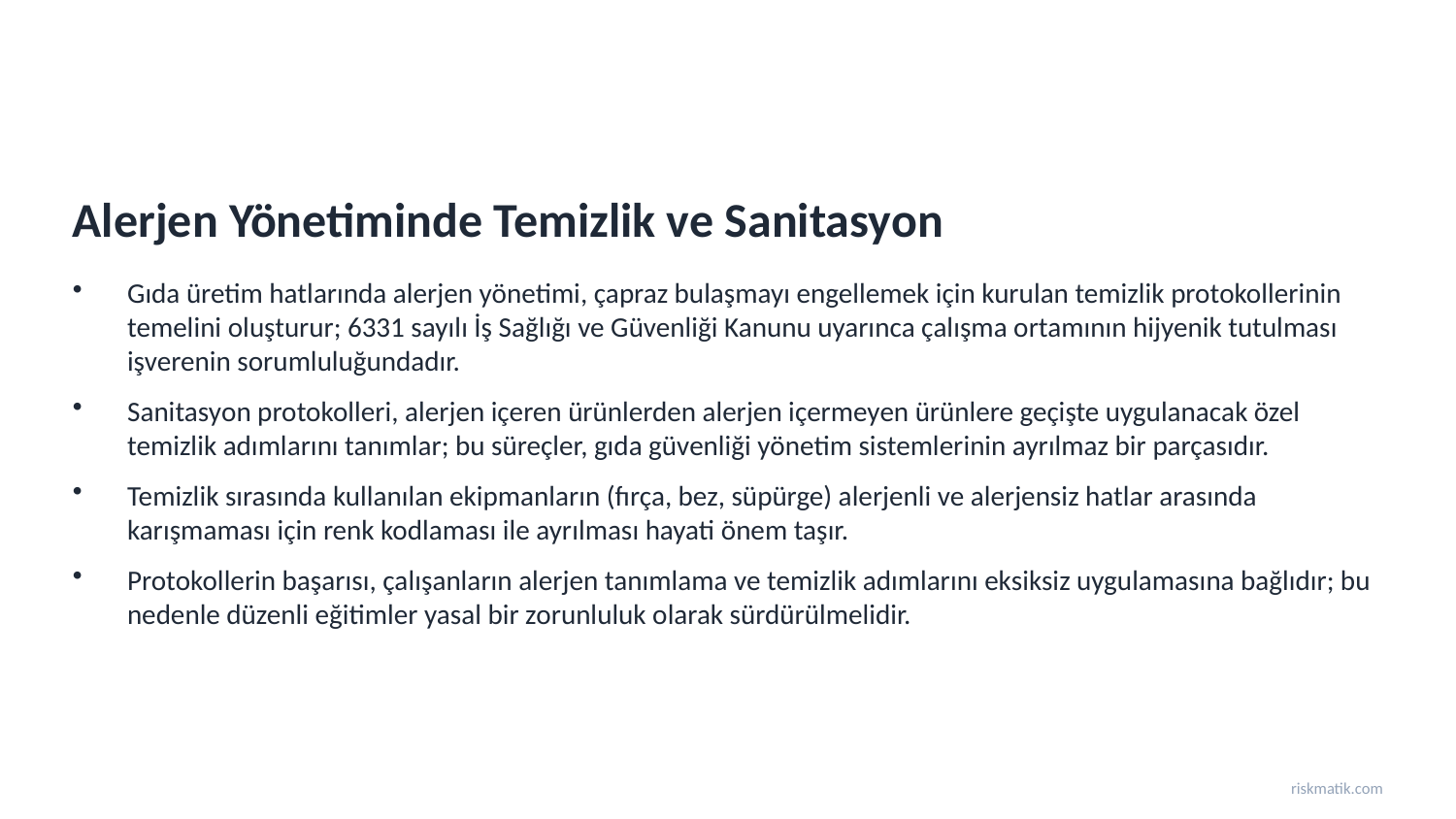

Alerjen Yönetiminde Temizlik ve Sanitasyon
Gıda üretim hatlarında alerjen yönetimi, çapraz bulaşmayı engellemek için kurulan temizlik protokollerinin temelini oluşturur; 6331 sayılı İş Sağlığı ve Güvenliği Kanunu uyarınca çalışma ortamının hijyenik tutulması işverenin sorumluluğundadır.
Sanitasyon protokolleri, alerjen içeren ürünlerden alerjen içermeyen ürünlere geçişte uygulanacak özel temizlik adımlarını tanımlar; bu süreçler, gıda güvenliği yönetim sistemlerinin ayrılmaz bir parçasıdır.
Temizlik sırasında kullanılan ekipmanların (fırça, bez, süpürge) alerjenli ve alerjensiz hatlar arasında karışmaması için renk kodlaması ile ayrılması hayati önem taşır.
Protokollerin başarısı, çalışanların alerjen tanımlama ve temizlik adımlarını eksiksiz uygulamasına bağlıdır; bu nedenle düzenli eğitimler yasal bir zorunluluk olarak sürdürülmelidir.
riskmatik.com